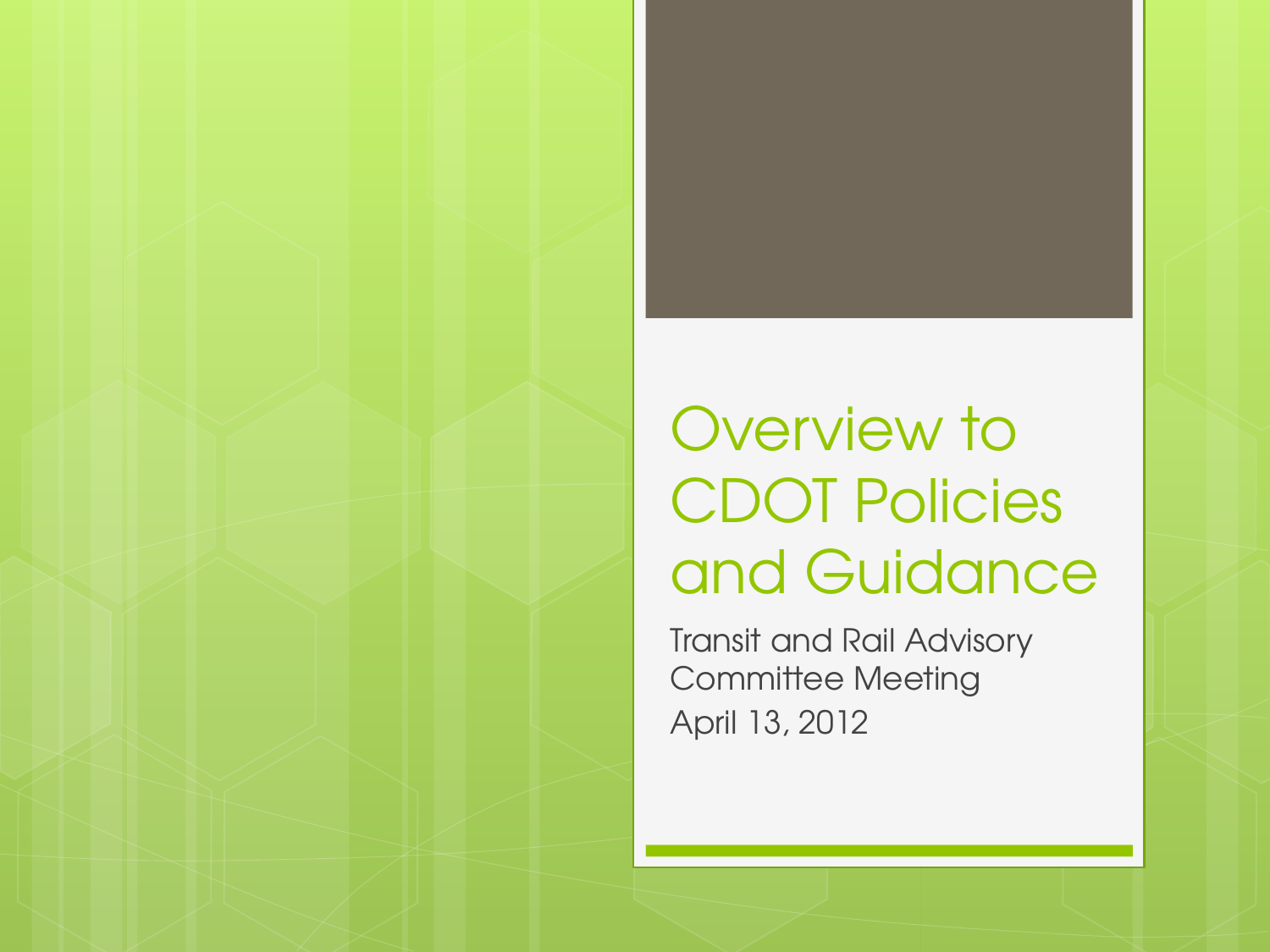

# Overview to CDOT Policies and Guidance
Transit and Rail Advisory Committee Meeting
April 13, 2012